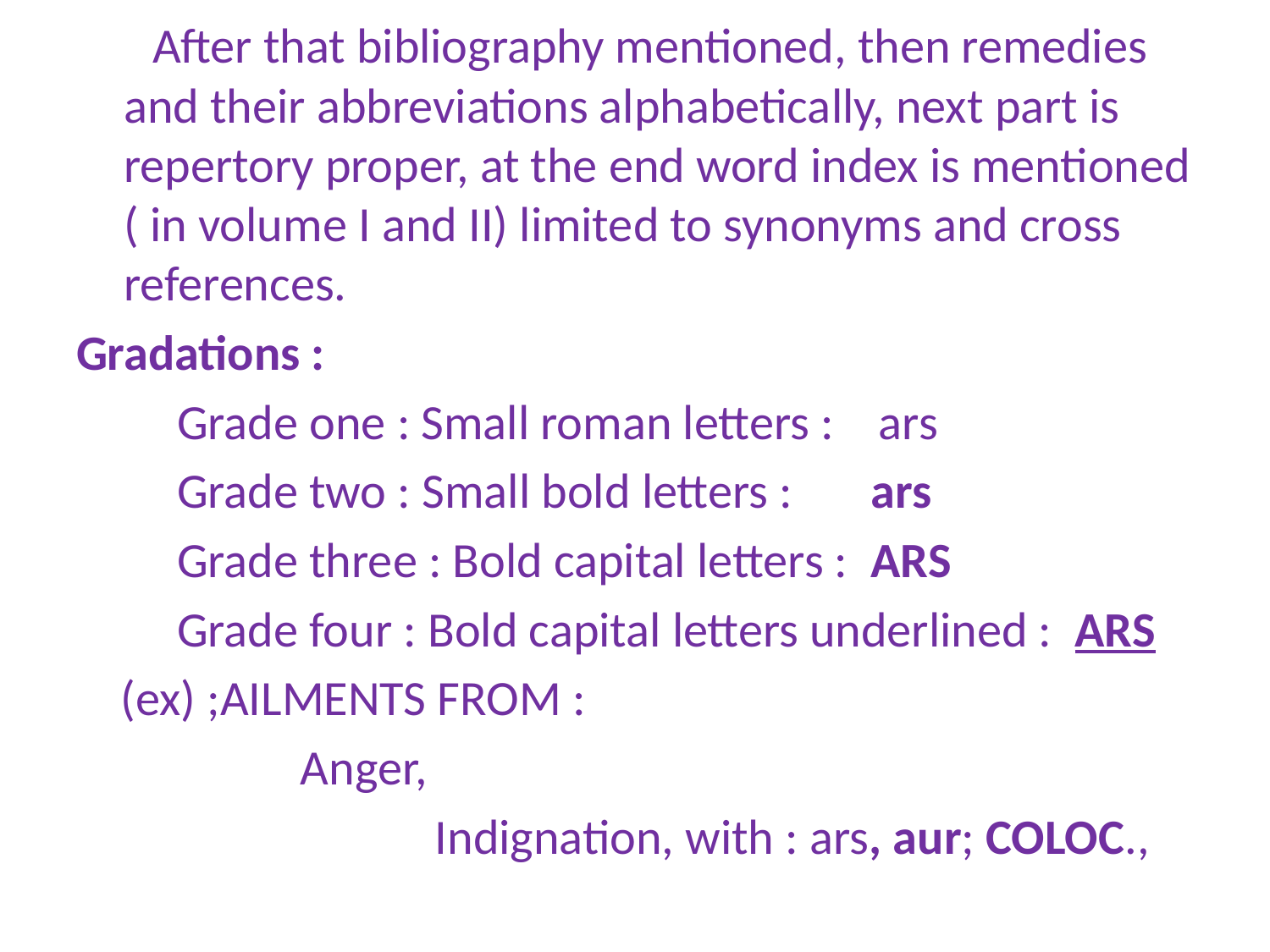

After that bibliography mentioned, then remedies and their abbreviations alphabetically, next part is repertory proper, at the end word index is mentioned ( in volume I and II) limited to synonyms and cross references.
Gradations :
         Grade one : Small roman letters :    ars
         Grade two : Small bold letters :       ars
         Grade three : Bold capital letters :  ARS
         Grade four : Bold capital letters underlined :  ARS
    (ex) ;AILMENTS FROM :
                    Anger,
                                Indignation, with : ars, aur; COLOC.,